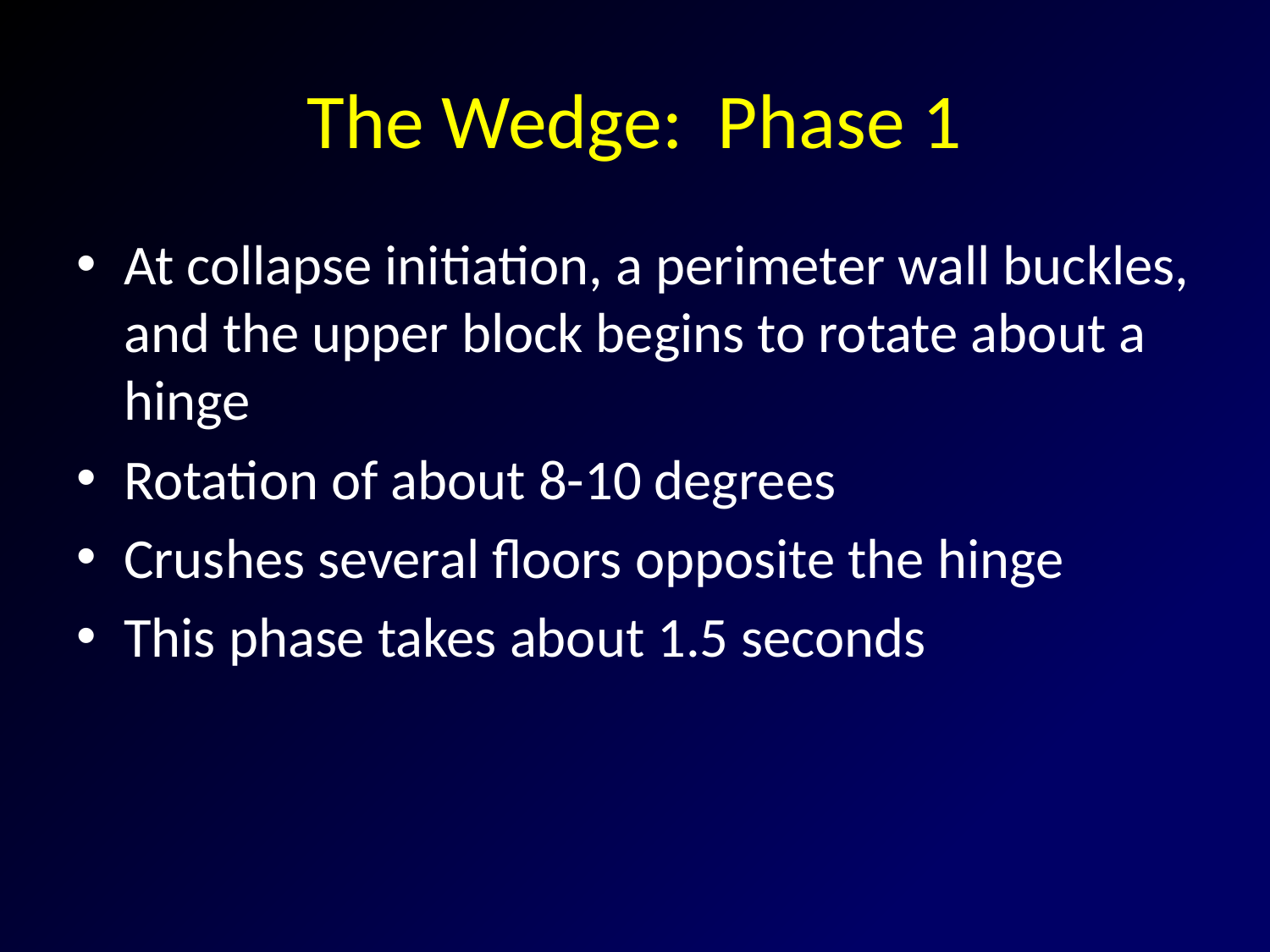

# The Wedge:  Phase 1
At collapse initiation, a perimeter wall buckles, and the upper block begins to rotate about a hinge
Rotation of about 8-10 degrees
Crushes several floors opposite the hinge
This phase takes about 1.5 seconds